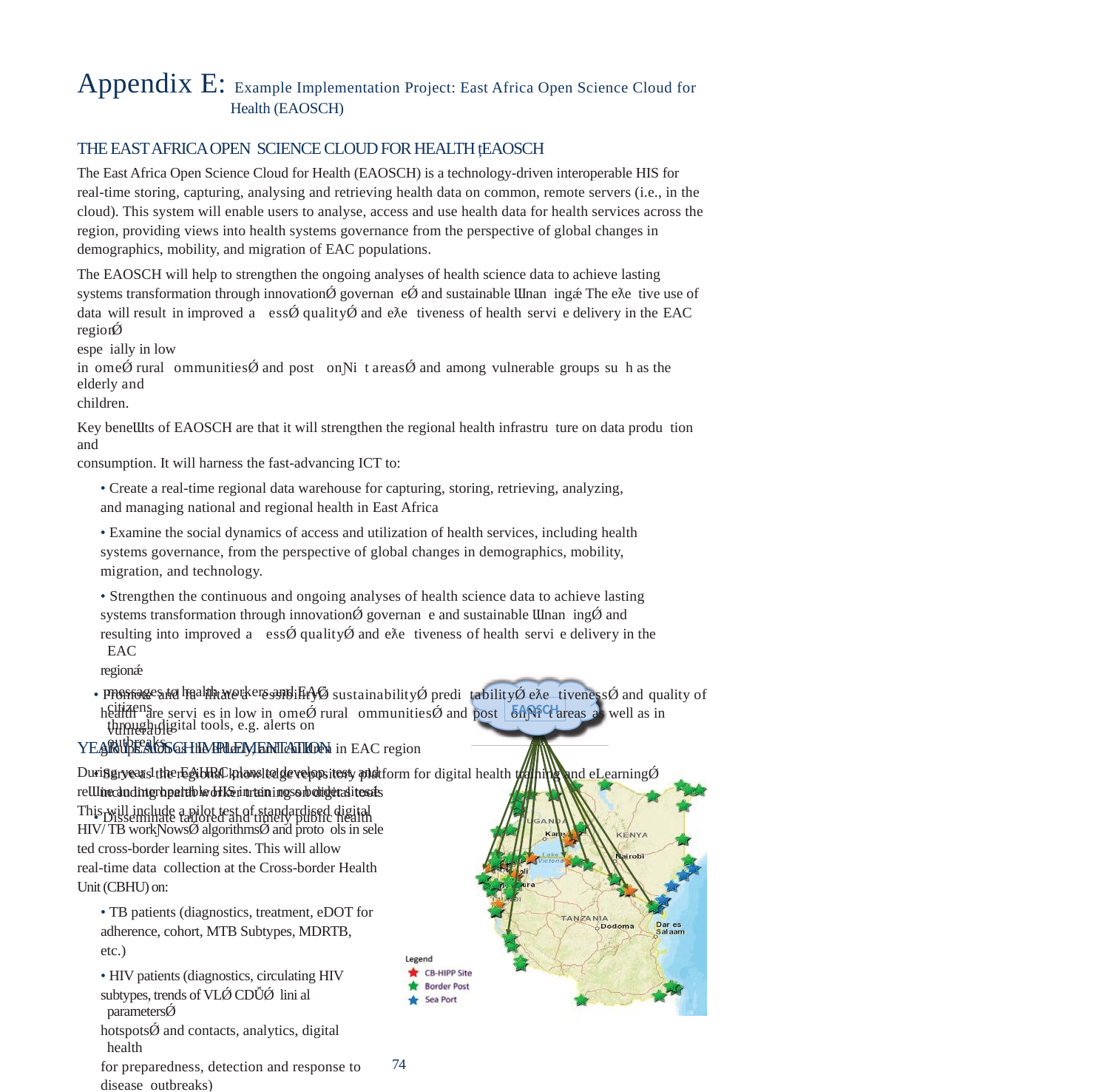

Appendix E: Example Implementation Project: East Africa Open Science Cloud for
Health (EAOSCH)
THE EAST AFRICA OPEN  SCIENCE CLOUD FOR HEALTH țEAOSCH
The East Africa Open Science Cloud for Health (EAOSCH) is a technology-driven interoperable HIS for
real-time storing, capturing, analysing and retrieving health data on common, remote servers (i.e., in the
cloud). This system will enable users to analyse, access and use health data for health services across the
region, providing views into health systems governance from the perspective of global changes in
demographics, mobility, and migration of EAC populations.
The EAOSCH will help to strengthen the ongoing analyses of health science data to achieve lasting
systems transformation through innovationǾ governan  eǾ and sustainable Ɯnan  ingǽ The eƛe  tive use of
data will result in improved a   essǾ qualityǾ and eƛe  tiveness of health servi e delivery in the EAC regionǾ
espe  ially in low
in omeǾ rural  ommunitiesǾ and post   onƝi  t areasǾ and among vulnerable groups su  h as the elderly and
children.
Key beneƜts of EAOSCH are that it will strengthen the regional health infrastru  ture on data produ  tion and
consumption. It will harness the fast-advancing ICT to:
• Create a real-time regional data warehouse for capturing, storing, retrieving, analyzing,
and managing national and regional health in East Africa
• Examine the social dynamics of access and utilization of health services, including health
systems governance, from the perspective of global changes in demographics, mobility,
migration, and technology.
• Strengthen the continuous and ongoing analyses of health science data to achieve lasting
systems transformation through innovationǾ governan  e and sustainable Ɯnan  ingǾ and
resulting into improved a   essǾ qualityǾ and eƛe  tiveness of health servi e delivery in the EAC
regionǽ
• Promote and fa  ilitate a   essibilityǾ sustainabilityǾ predi  tabilityǾ eƛe  tivenessǾ and quality of
health  are servi es in low in omeǾ rural  ommunitiesǾ and post   onƝi  t areas as well as in vulnerable
groups such as the elderly, and children in EAC region
• Serve as the regional knowledge repository platform for digital health training and eLearningǾ
including health worker training on digital tools
• Disseminate tailored and timely public health

messages to health workers and EAC citizens
through digital tools, e.g. alerts on outbreaks

EAOSCH

YEAR 1 EAOSCH IMPLEMENTATION
During year 1 the EAHRC plans to develop, test, and
reƜne an interoperable HIS in ten  ross border sitesǽ
This will include a pilot test of standardised digital
HIV/ TB workƝowsǾ algorithmsǾ and proto  ols in sele
ted cross-border learning sites. This will allow
real-time data  collection at the Cross-border Health
Unit (CBHU) on:
• TB patients (diagnostics, treatment, eDOT for
adherence, cohort, MTB Subtypes, MDRTB,
etc.)
• HIV patients (diagnostics, circulating HIV
subtypes, trends of VLǾ CDǙǾ  lini al parametersǾ
hotspotsǾ and contacts, analytics, digital health
for preparedness, detection and response to
disease  outbreaks)

74